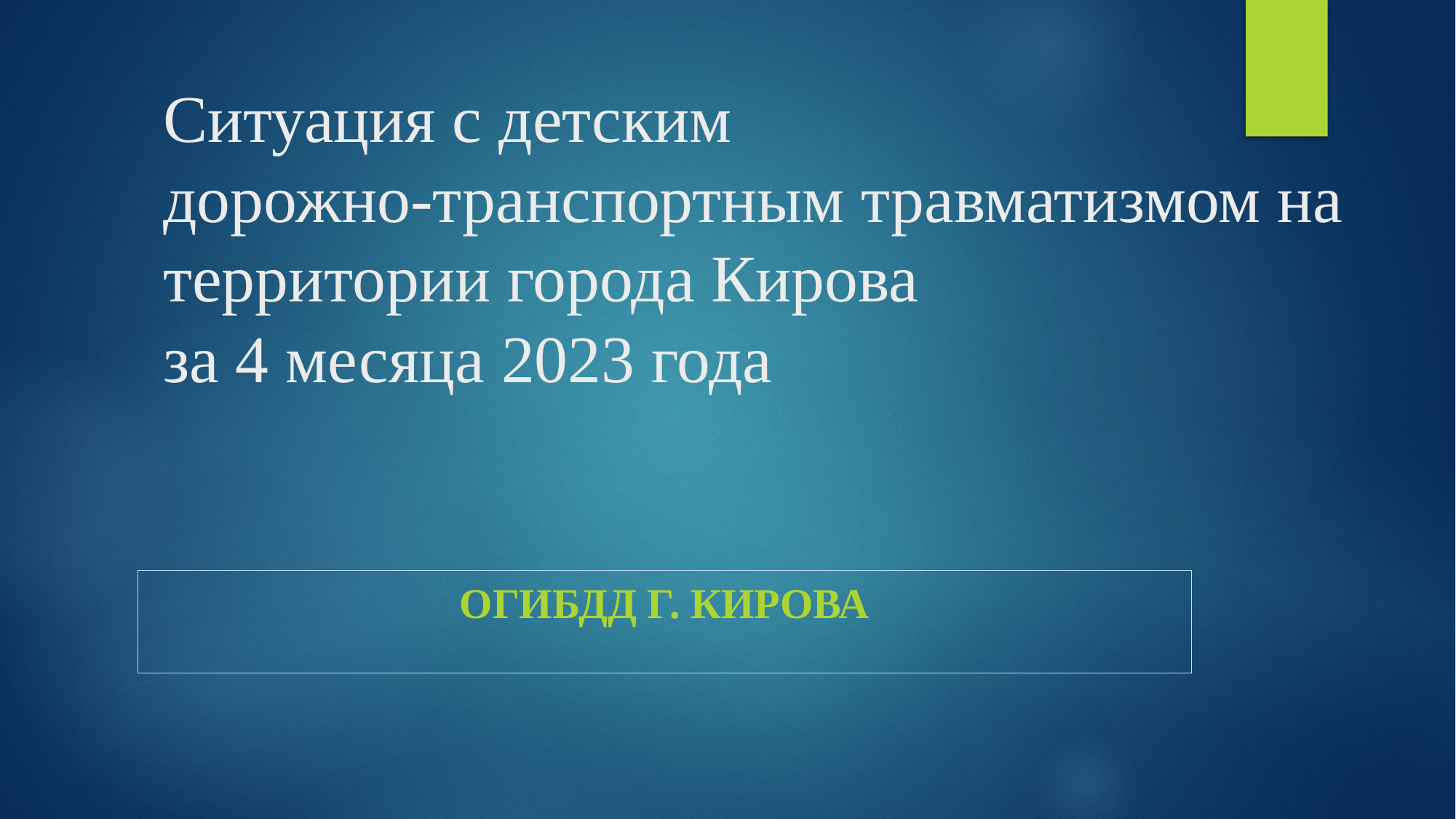

# Ситуация с детским дорожно-транспортным травматизмом на территории города Кирова за 4 месяца 2023 года
ОГИБДД г. Кирова